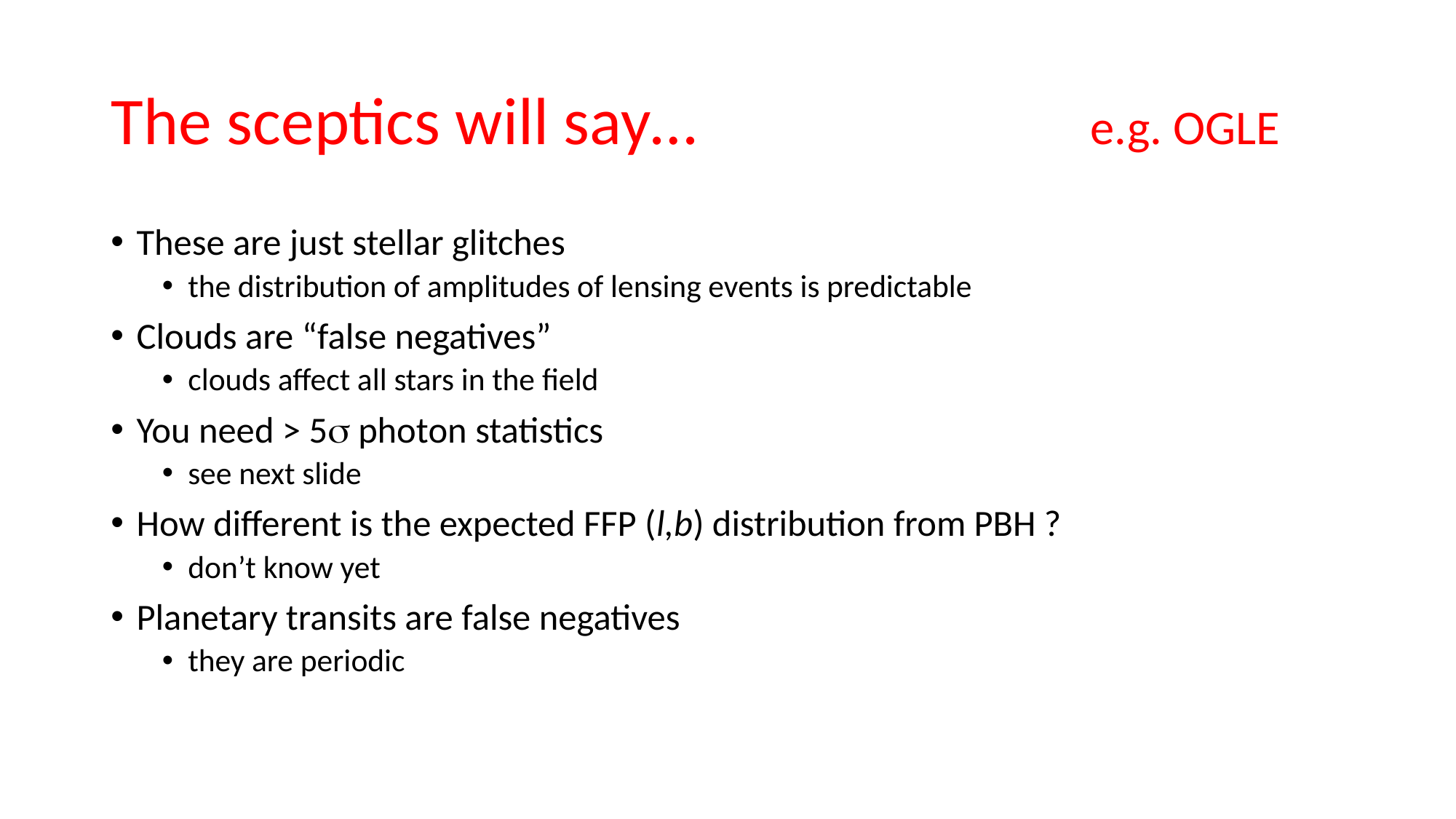

# The sceptics will say…                          e.g. OGLE
These are just stellar glitches
the distribution of amplitudes of lensing events is predictable
Clouds are “false negatives”
clouds affect all stars in the field
You need > 5σ photon statistics
see next slide
How different is the expected FFP (l,b) distribution from PBH ?
don’t know yet
Planetary transits are false negatives
they are periodic